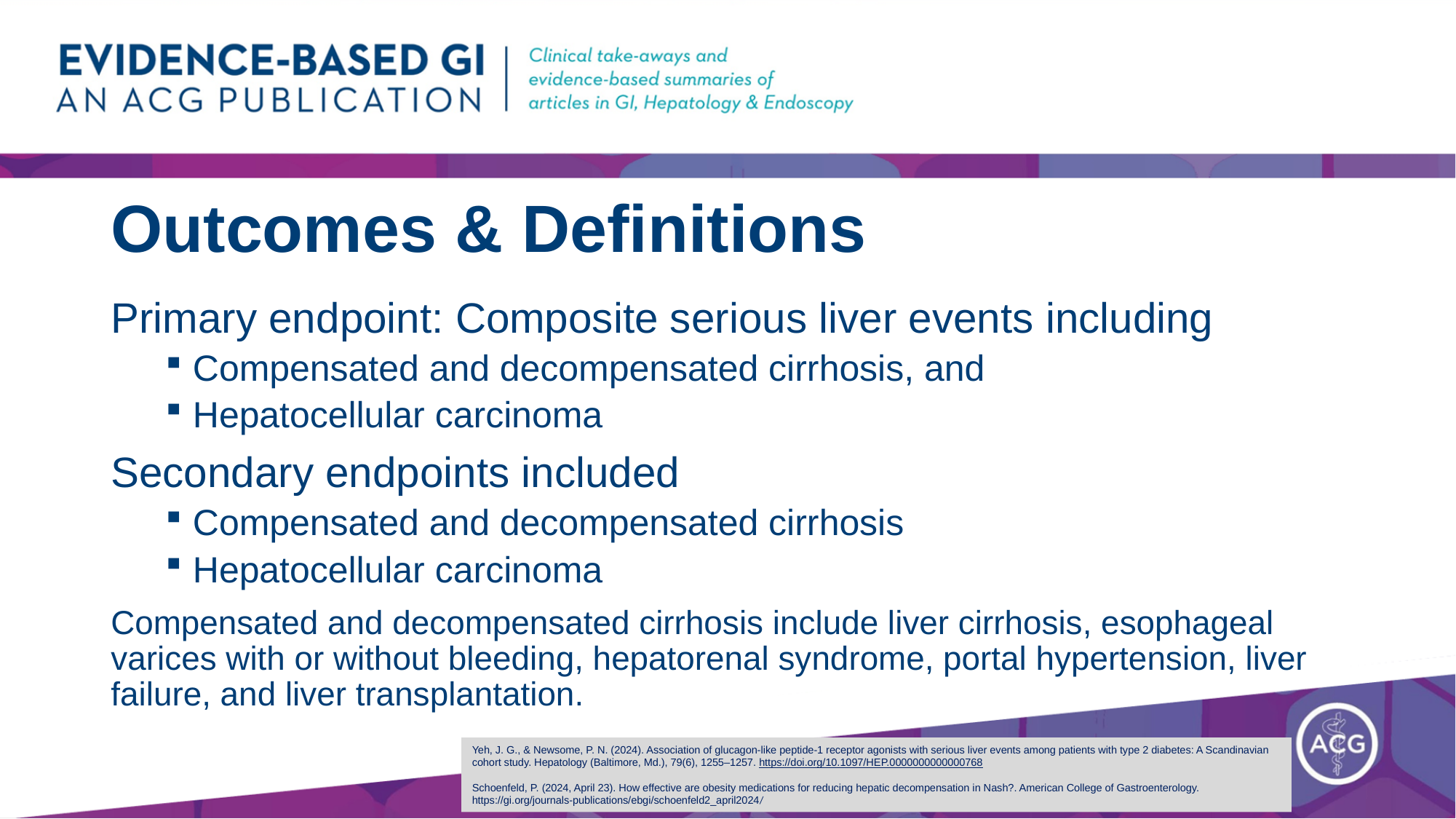

# Outcomes & Definitions
Primary endpoint: Composite serious liver events including
Compensated and decompensated cirrhosis, and
Hepatocellular carcinoma
Secondary endpoints included
Compensated and decompensated cirrhosis
Hepatocellular carcinoma
Compensated and decompensated cirrhosis include liver cirrhosis, esophageal varices with or without bleeding, hepatorenal syndrome, portal hypertension, liver failure, and liver transplantation.
Yeh, J. G., & Newsome, P. N. (2024). Association of glucagon-like peptide-1 receptor agonists with serious liver events among patients with type 2 diabetes: A Scandinavian cohort study. Hepatology (Baltimore, Md.), 79(6), 1255–1257. https://doi.org/10.1097/HEP.0000000000000768

Schoenfeld, P. (2024, April 23). How effective are obesity medications for reducing hepatic decompensation in Nash?. American College of Gastroenterology. https://gi.org/journals-publications/ebgi/schoenfeld2_april2024/